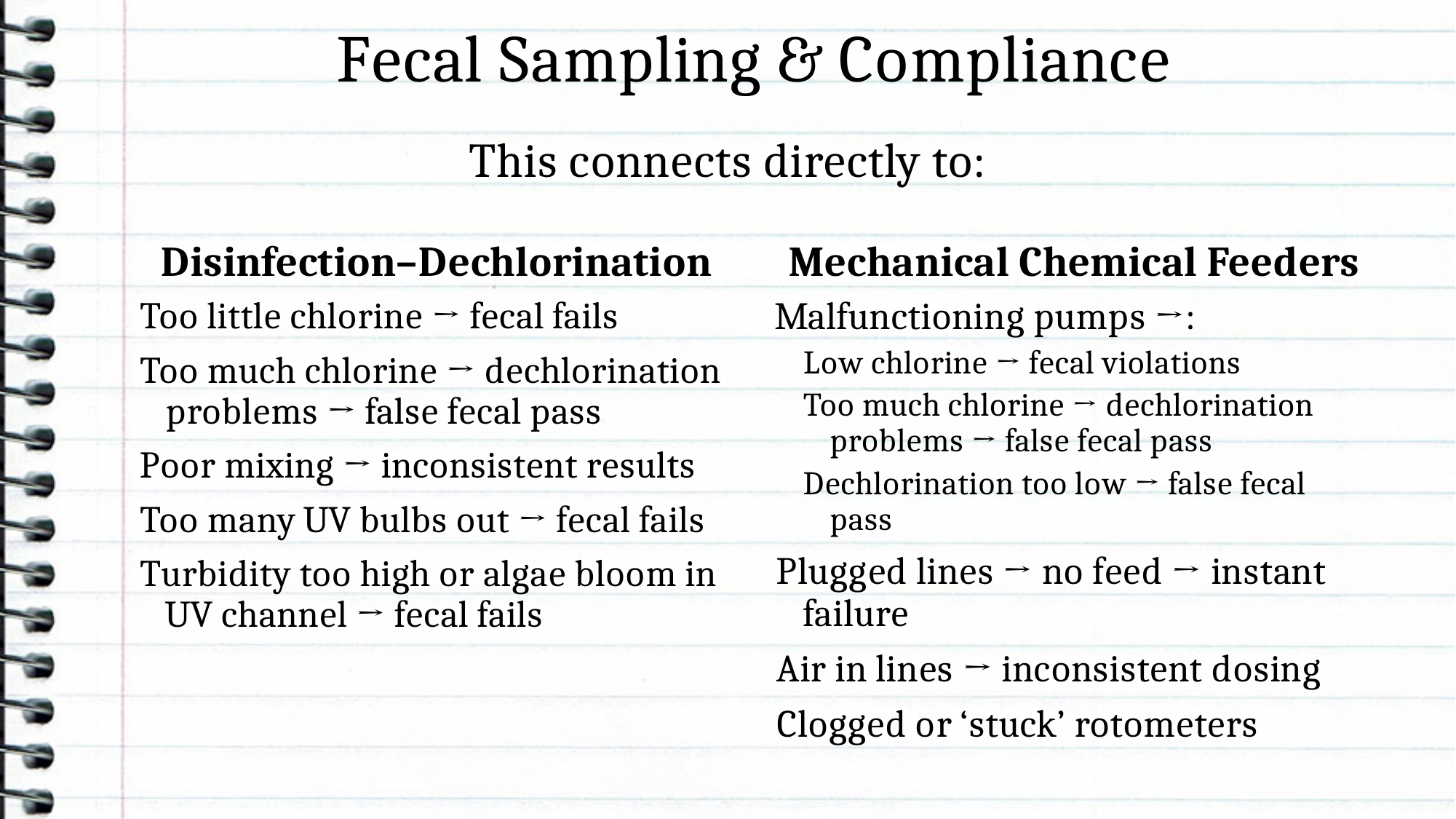

# Fecal Sampling & Compliance
This connects directly to:
Disinfection–Dechlorination
Mechanical Chemical Feeders
Malfunctioning pumps →:
Low chlorine → fecal violations
Too much chlorine → dechlorination problems → false fecal pass
Dechlorination too low → false fecal pass
Plugged lines → no feed → instant failure
Air in lines → inconsistent dosing
Clogged or ‘stuck’ rotometers
Too little chlorine → fecal fails
Too much chlorine → dechlorination problems → false fecal pass
Poor mixing → inconsistent results
Too many UV bulbs out → fecal fails
Turbidity too high or algae bloom in UV channel → fecal fails